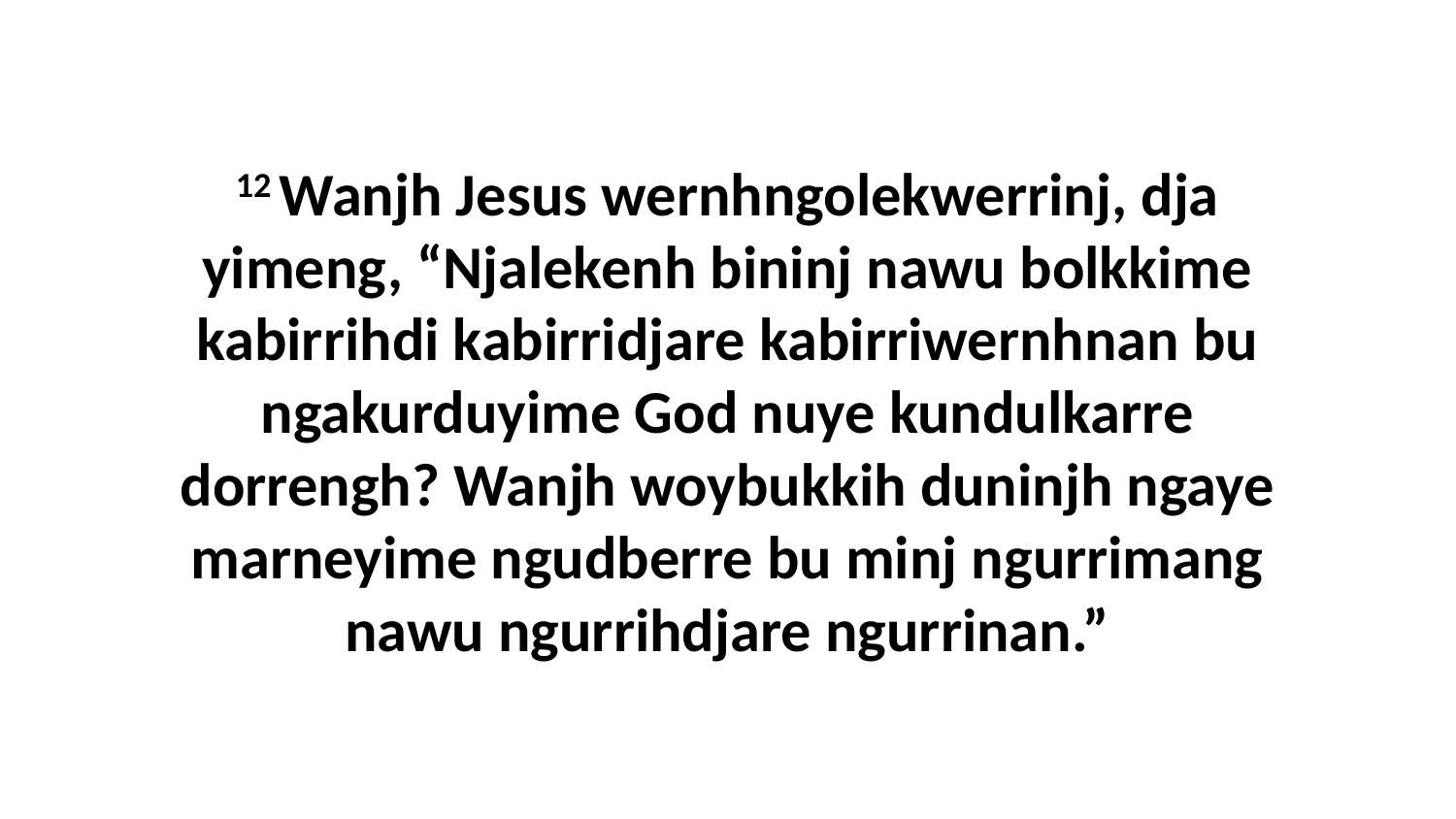

12 Wanjh Jesus wernhngolekwerrinj, dja yimeng, “Njalekenh bininj nawu bolkkime kabirrihdi kabirridjare kabirriwernhnan bu ngakurduyime God nuye kundulkarre dorrengh? Wanjh woybukkih duninjh ngaye marneyime ngudberre bu minj ngurrimang nawu ngurrihdjare ngurrinan.”